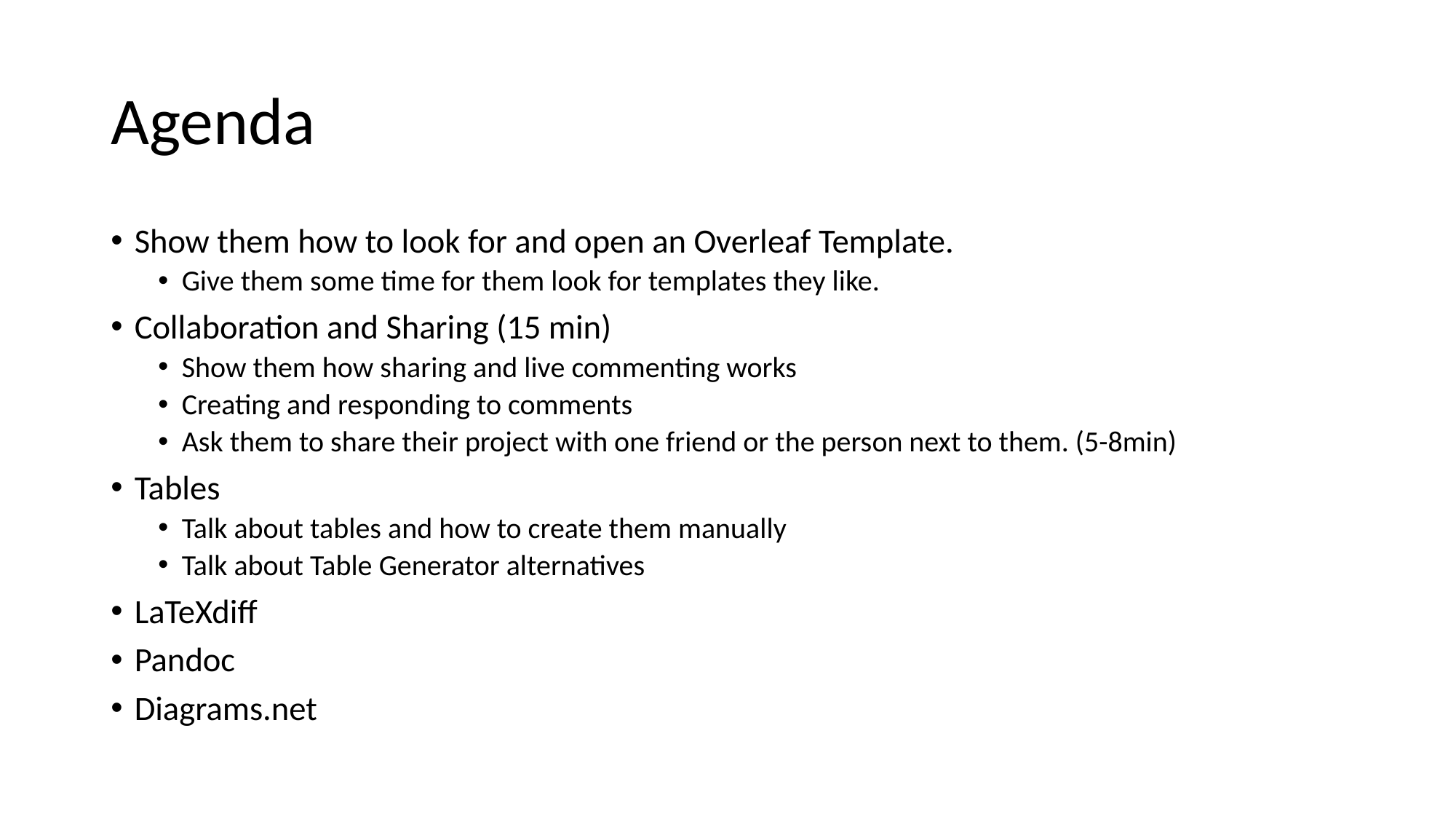

# Agenda
Show them how to look for and open an Overleaf Template.
Give them some time for them look for templates they like.
Collaboration and Sharing (15 min)
Show them how sharing and live commenting works
Creating and responding to comments
Ask them to share their project with one friend or the person next to them. (5-8min)
Tables
Talk about tables and how to create them manually
Talk about Table Generator alternatives
LaTeXdiff
Pandoc
Diagrams.net